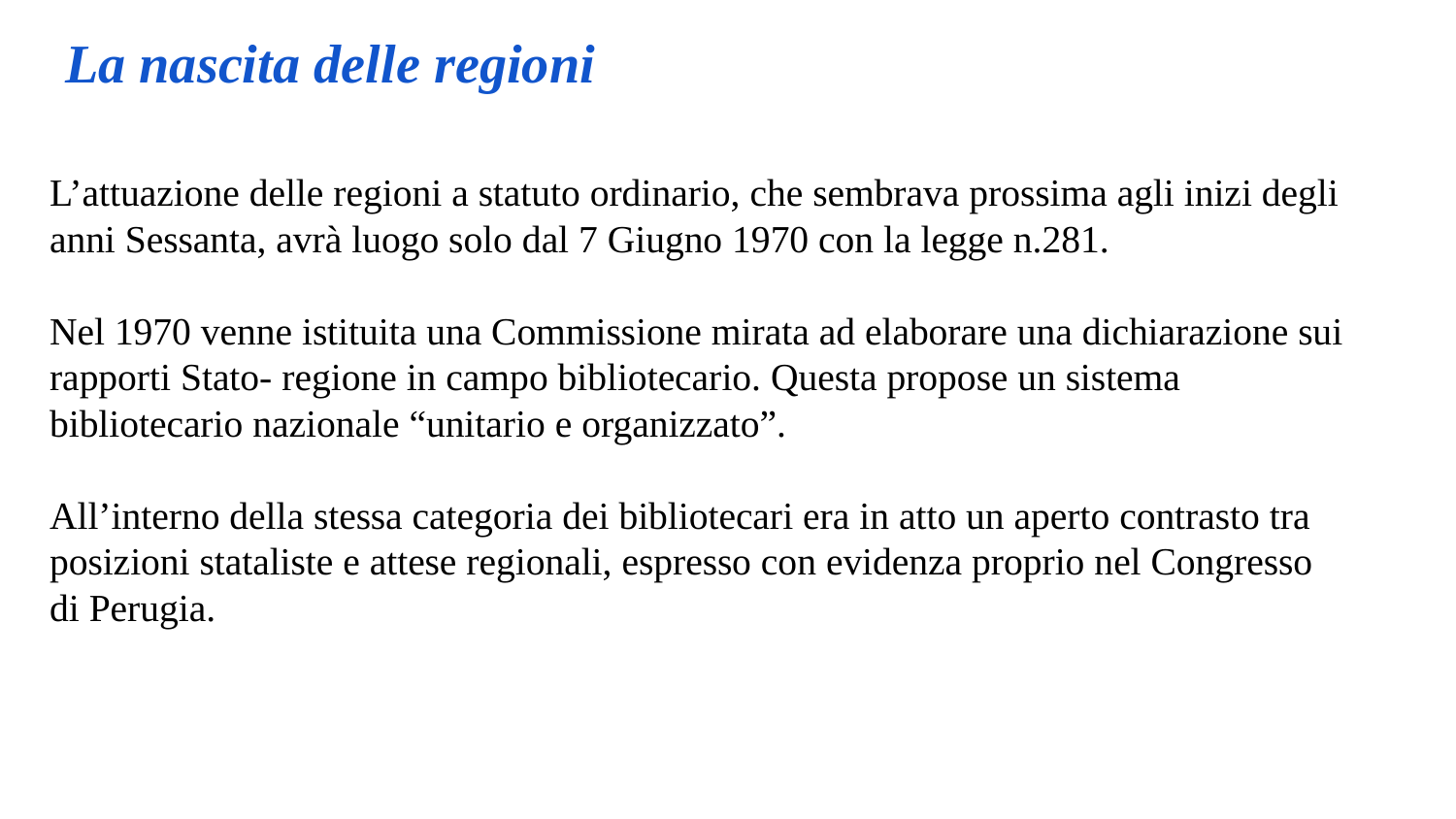

La nascita delle regioni
L’attuazione delle regioni a statuto ordinario, che sembrava prossima agli inizi degli anni Sessanta, avrà luogo solo dal 7 Giugno 1970 con la legge n.281.

Nel 1970 venne istituita una Commissione mirata ad elaborare una dichiarazione sui rapporti Stato- regione in campo bibliotecario. Questa propose un sistema bibliotecario nazionale “unitario e organizzato”.

All’interno della stessa categoria dei bibliotecari era in atto un aperto contrasto tra posizioni stataliste e attese regionali, espresso con evidenza proprio nel Congresso di Perugia.